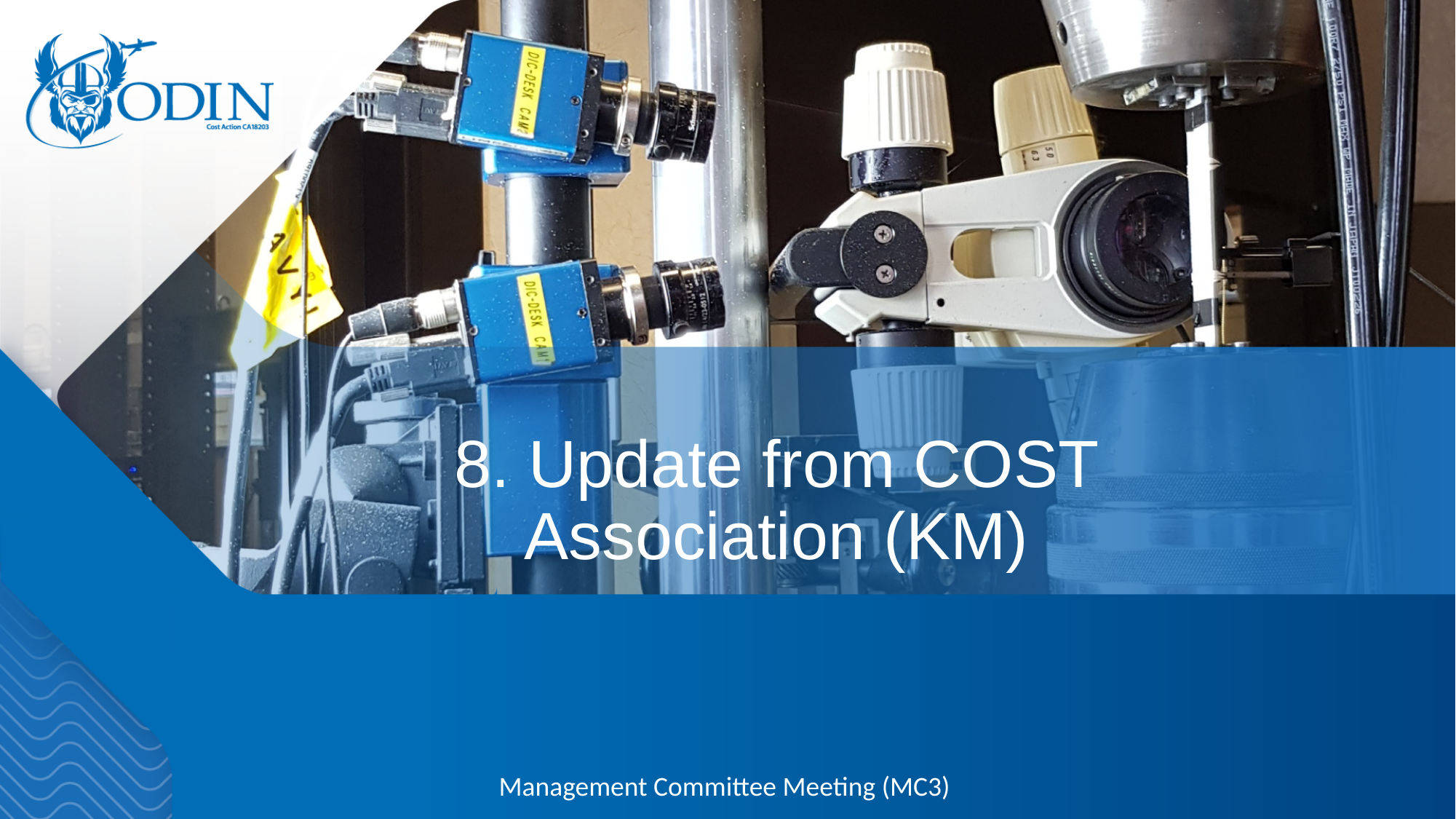

# 8. Update from COST Association (KM)
Management Committee Meeting (MC3)